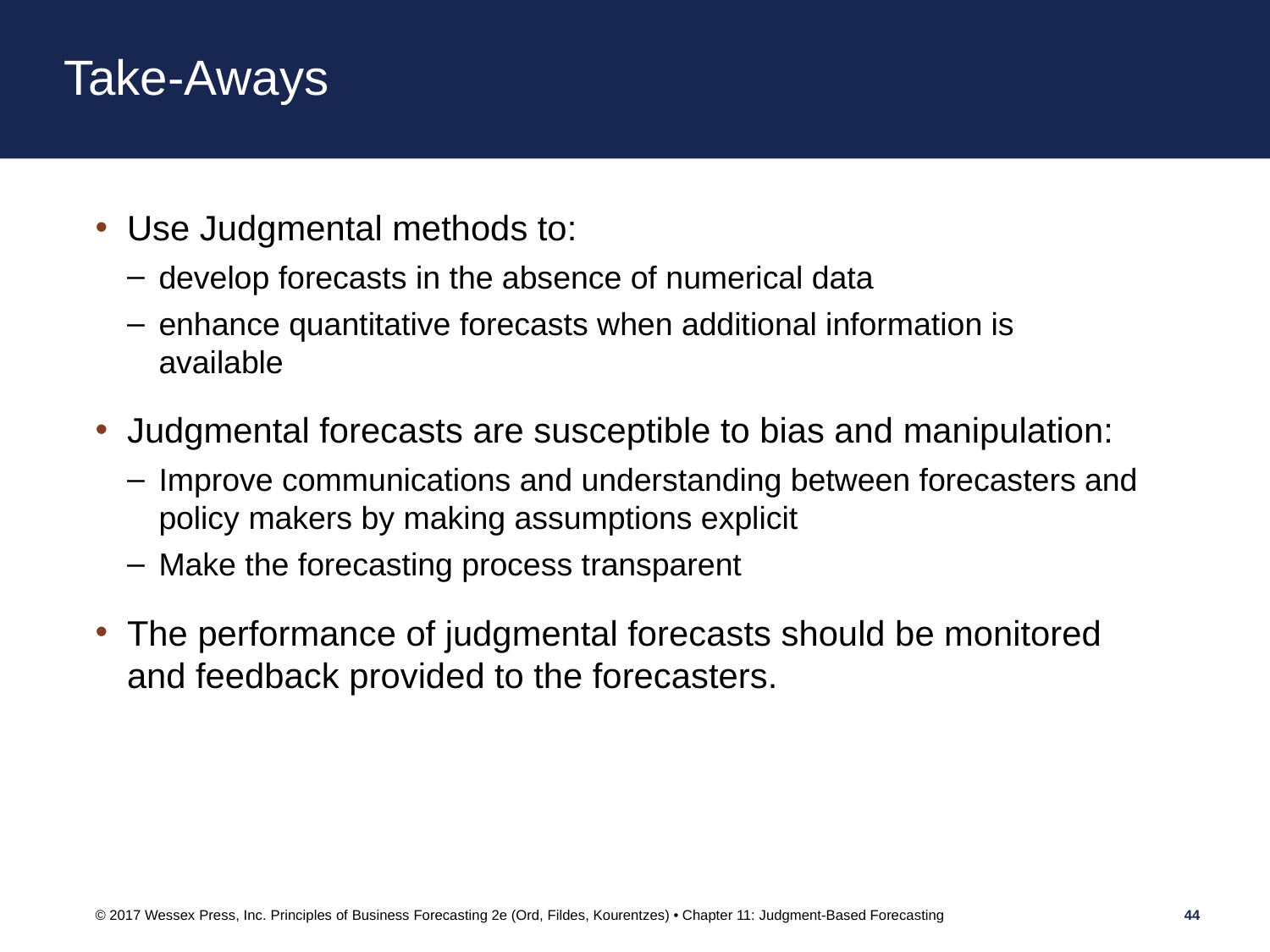

# Take-Aways
Use Judgmental methods to:
develop forecasts in the absence of numerical data
enhance quantitative forecasts when additional information is available
Judgmental forecasts are susceptible to bias and manipulation:
Improve communications and understanding between forecasters and policy makers by making assumptions explicit
Make the forecasting process transparent
The performance of judgmental forecasts should be monitored and feedback provided to the forecasters.
© 2017 Wessex Press, Inc. Principles of Business Forecasting 2e (Ord, Fildes, Kourentzes) • Chapter 11: Judgment-Based Forecasting
44